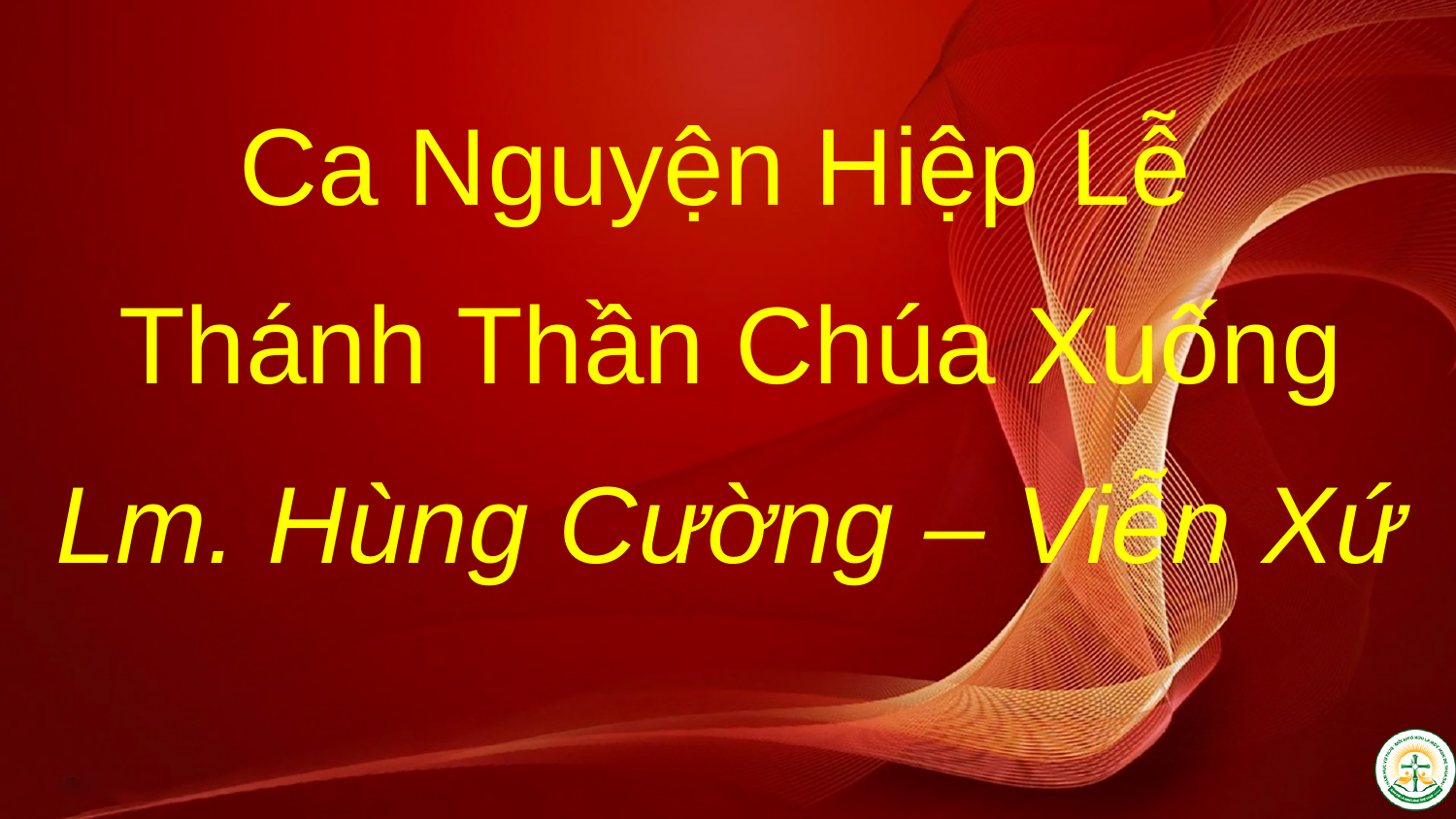

Ca Nguyện Hiệp Lễ
Thánh Thần Chúa Xuống
Lm. Hùng Cường – Viễn Xứ